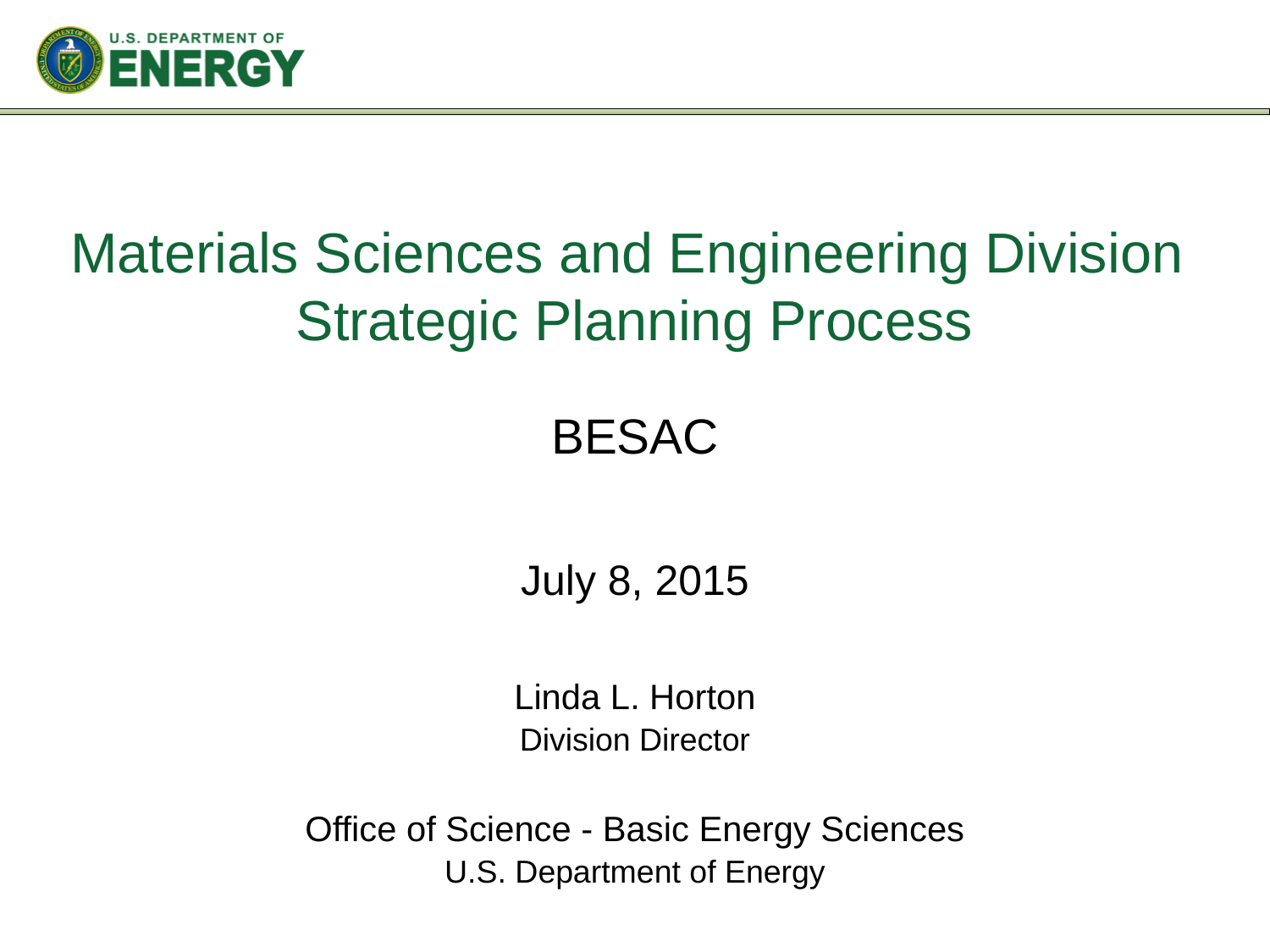

# Materials Sciences and Engineering Division Strategic Planning Process BESAC July 8, 2015
Linda L. Horton
Division Director

Office of Science - Basic Energy Sciences
U.S. Department of Energy